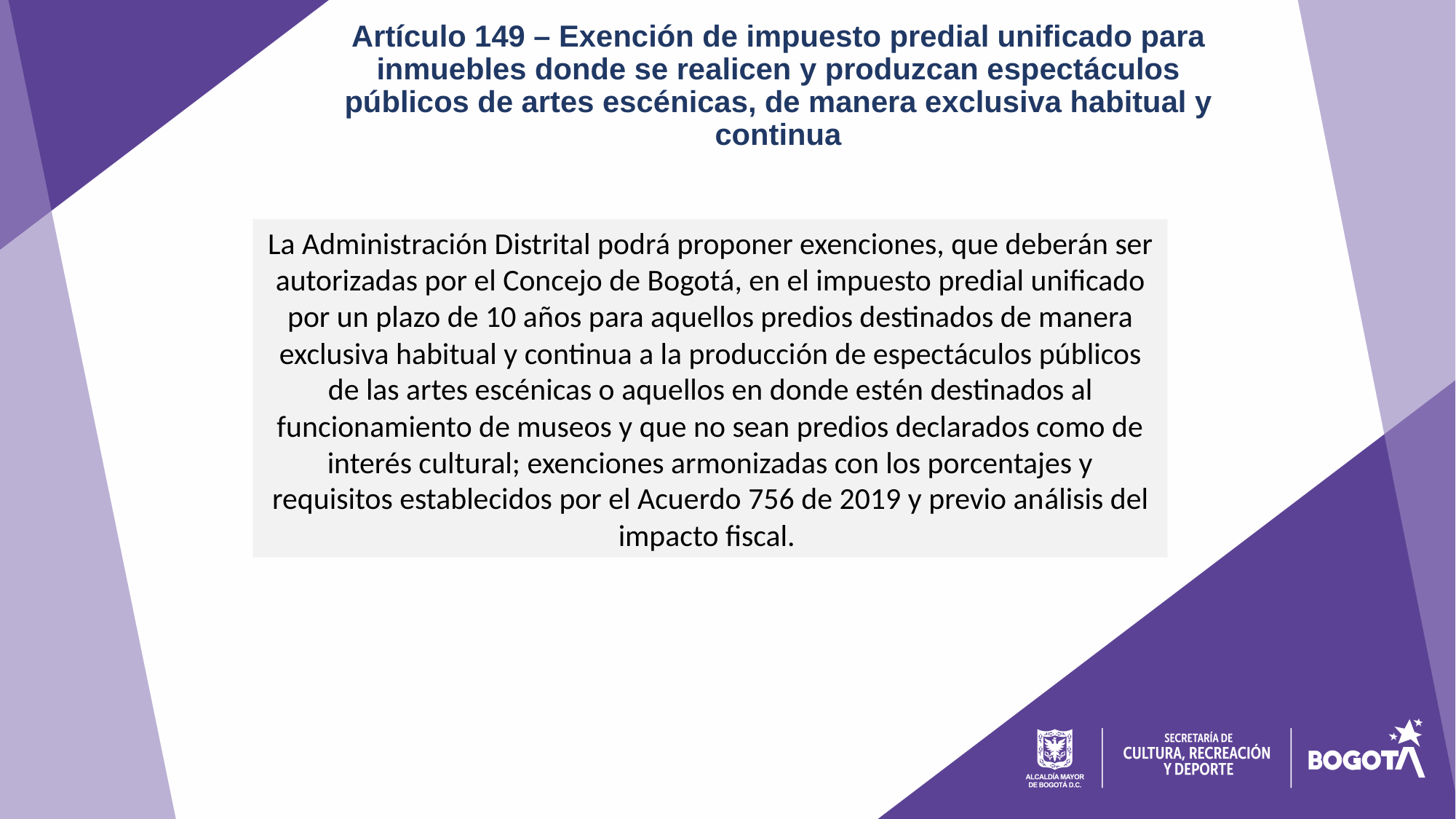

# Artículo 149 – Exención de impuesto predial unificado para inmuebles donde se realicen y produzcan espectáculos públicos de artes escénicas, de manera exclusiva habitual y continua
La Administración Distrital podrá proponer exenciones, que deberán ser autorizadas por el Concejo de Bogotá, en el impuesto predial unificado por un plazo de 10 años para aquellos predios destinados de manera exclusiva habitual y continua a la producción de espectáculos públicos de las artes escénicas o aquellos en donde estén destinados al funcionamiento de museos y que no sean predios declarados como de interés cultural; exenciones armonizadas con los porcentajes y requisitos establecidos por el Acuerdo 756 de 2019 y previo análisis del impacto fiscal.